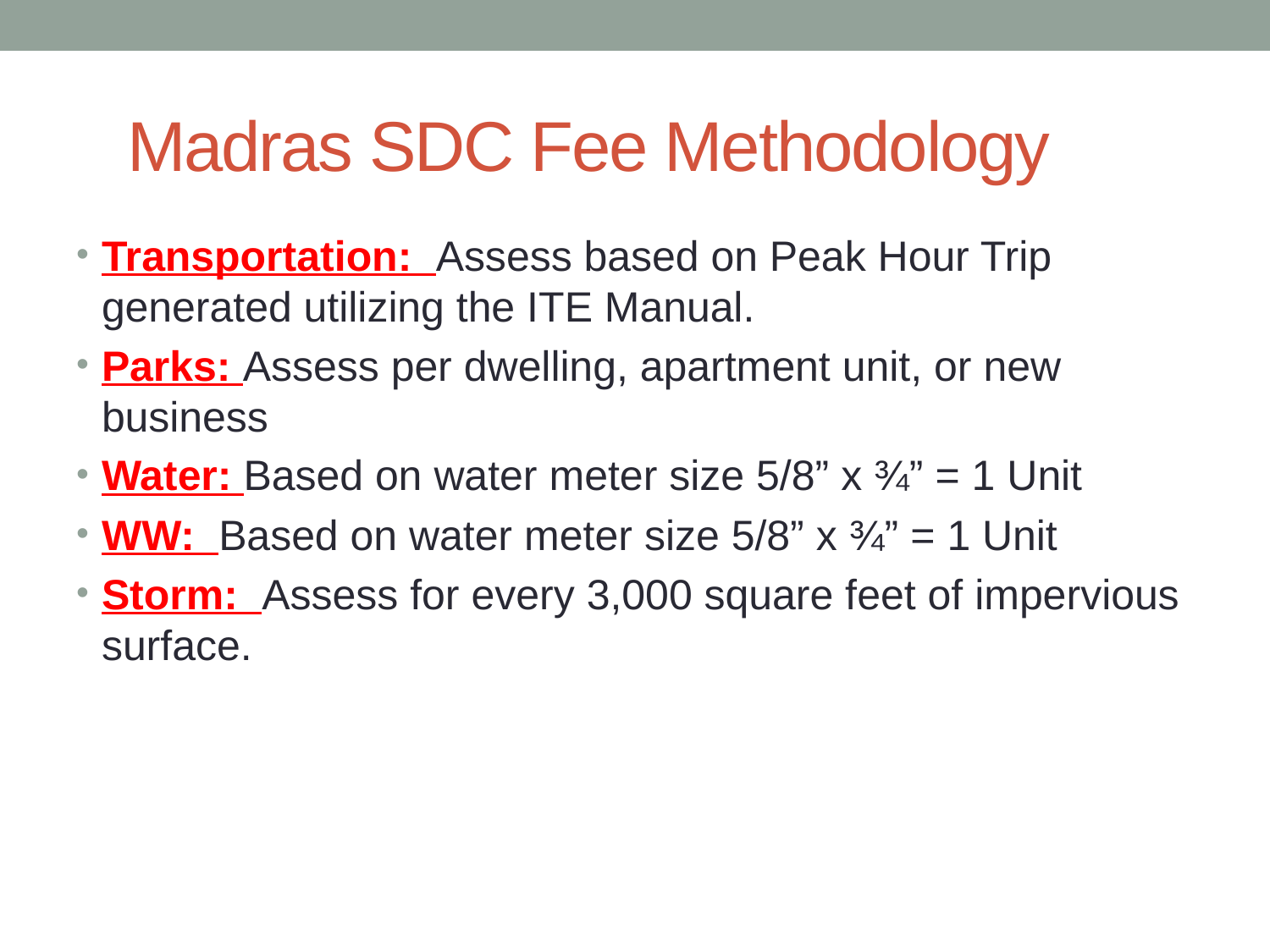

# Madras SDC Fee Methodology
Transportation:  Assess based on Peak Hour Trip generated utilizing the ITE Manual.
Parks: Assess per dwelling, apartment unit, or new business
Water: Based on water meter size 5/8” x ¾” = 1 Unit
WW:  Based on water meter size 5/8” x ¾” = 1 Unit
Storm:  Assess for every 3,000 square feet of impervious surface.